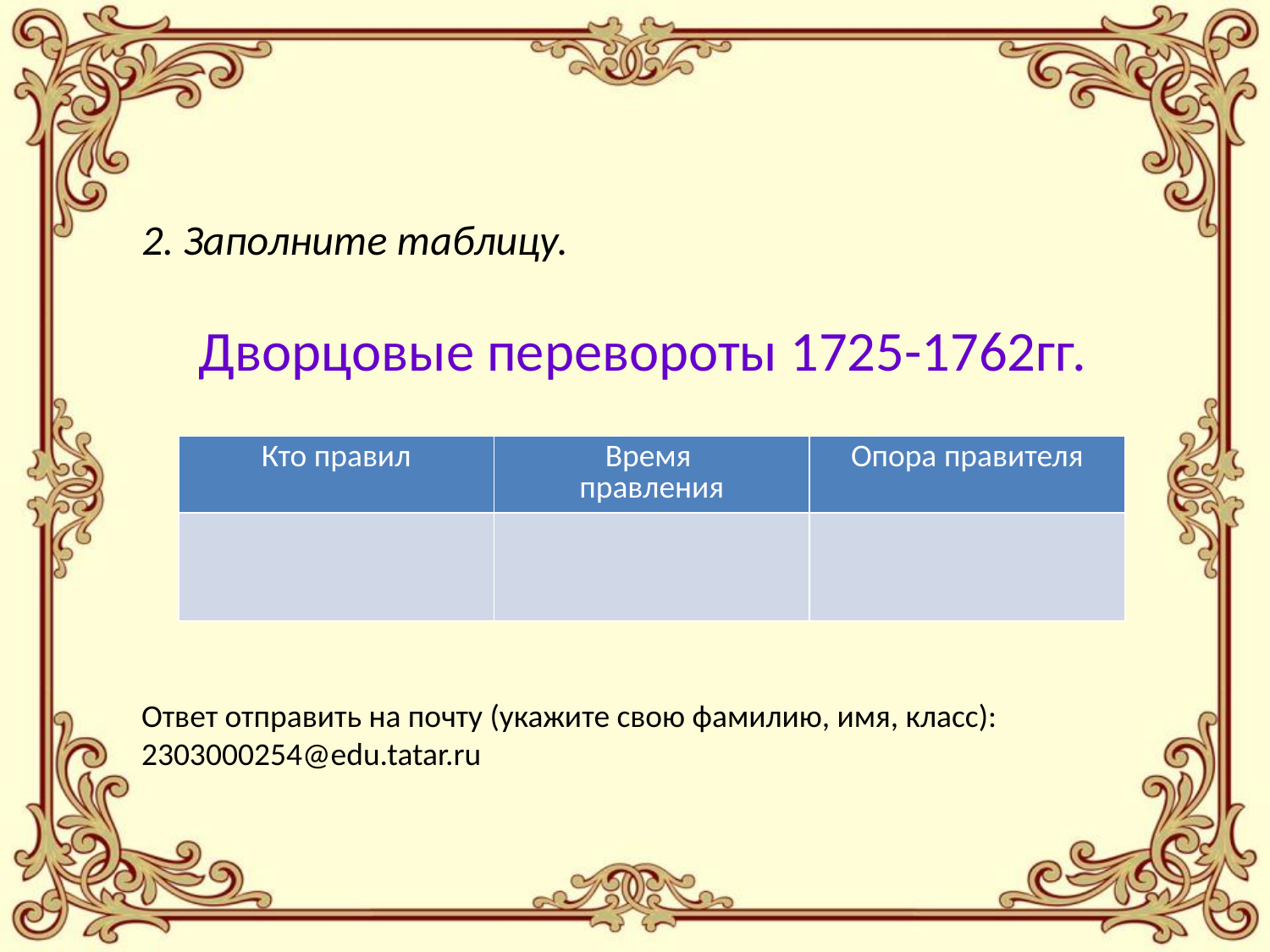

# 2. Заполните таблицу. Дворцовые перевороты 1725-1762гг.
| Кто правил | Время правления | Опора правителя |
| --- | --- | --- |
|  |  |  |
Ответ отправить на почту (укажите свою фамилию, имя, класс): 2303000254@edu.tatar.ru